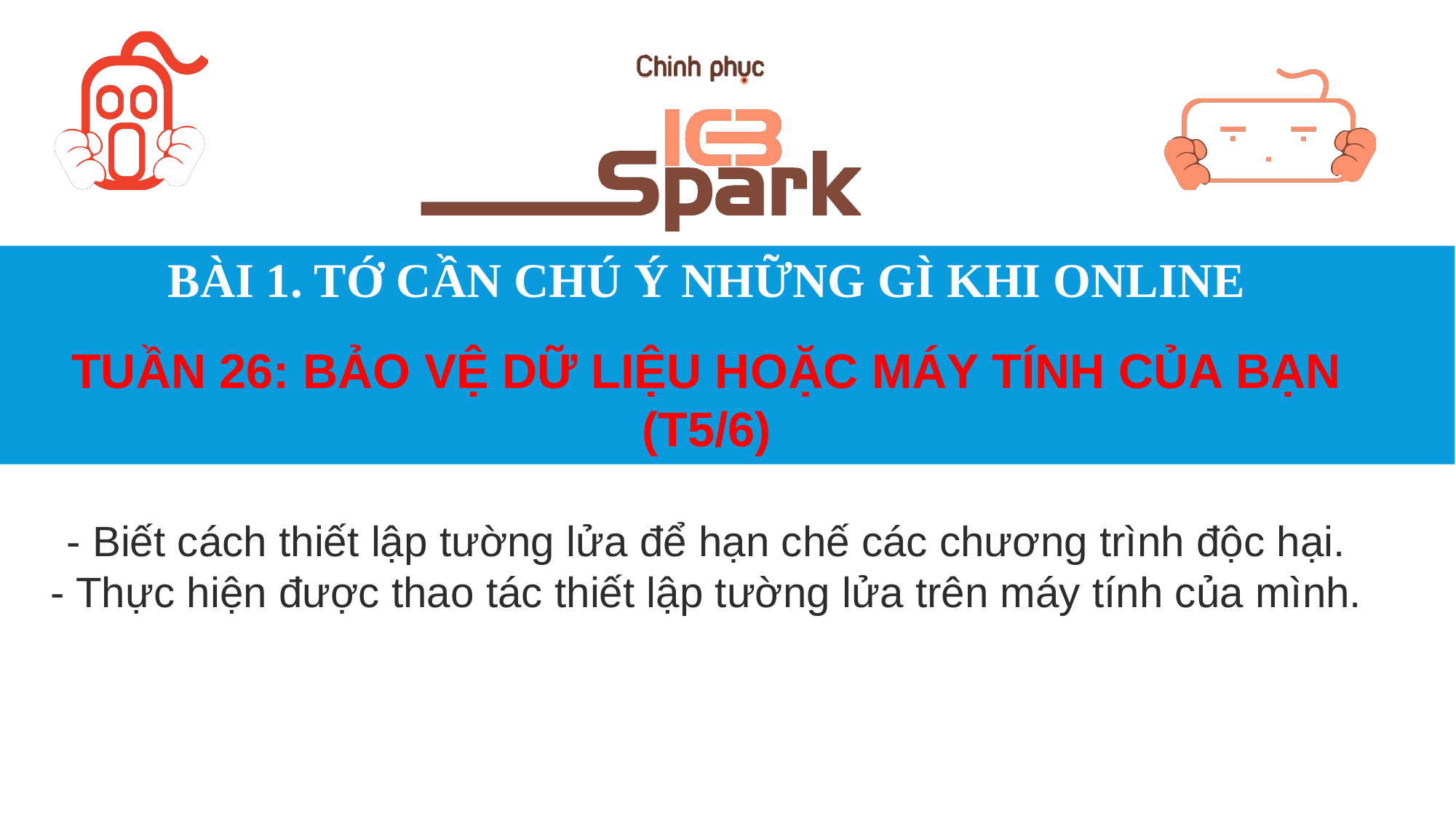

# BÀI 1. TỚ CẦN CHÚ Ý NHỮNG GÌ KHI ONLINE TUẦN 26: BẢO VỆ DỮ LIỆU HOẶC MÁY TÍNH CỦA BẠN (T5/6) - Biết cách thiết lập tường lửa để hạn chế các chương trình độc hại. - Thực hiện được thao tác thiết lập tường lửa trên máy tính của mình.